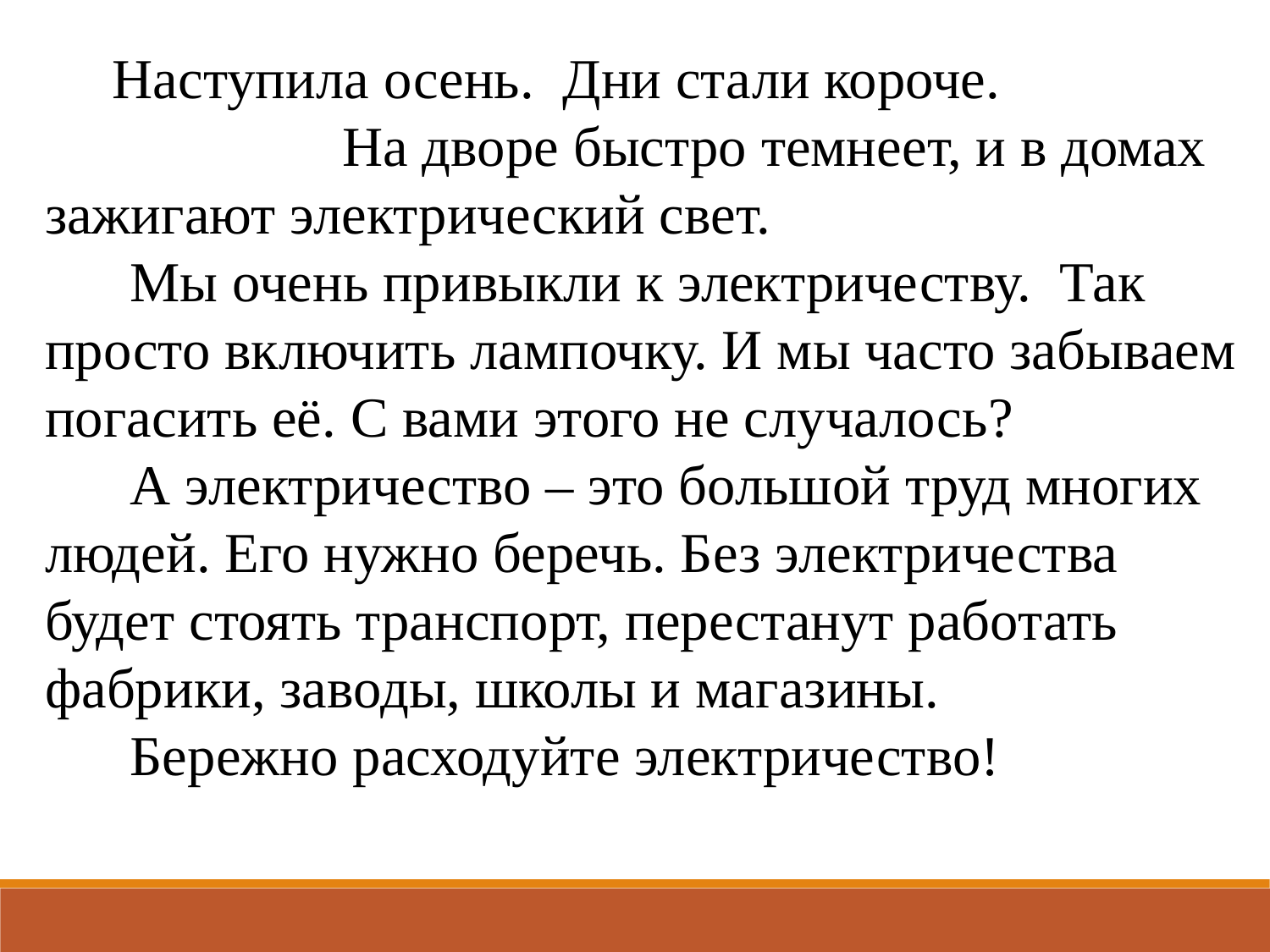

Наступила осень.  Дни стали короче.                                        На дворе быстро темнеет, и в домах зажигают электрический свет.
      Мы очень привыкли к электричеству.  Так просто включить лампочку. И мы часто забываем погасить её. С вами этого не случалось?
      А электричество – это большой труд многих людей. Его нужно беречь. Без электричества будет стоять транспорт, перестанут работать фабрики, заводы, школы и магазины.
      Бережно расходуйте электричество!